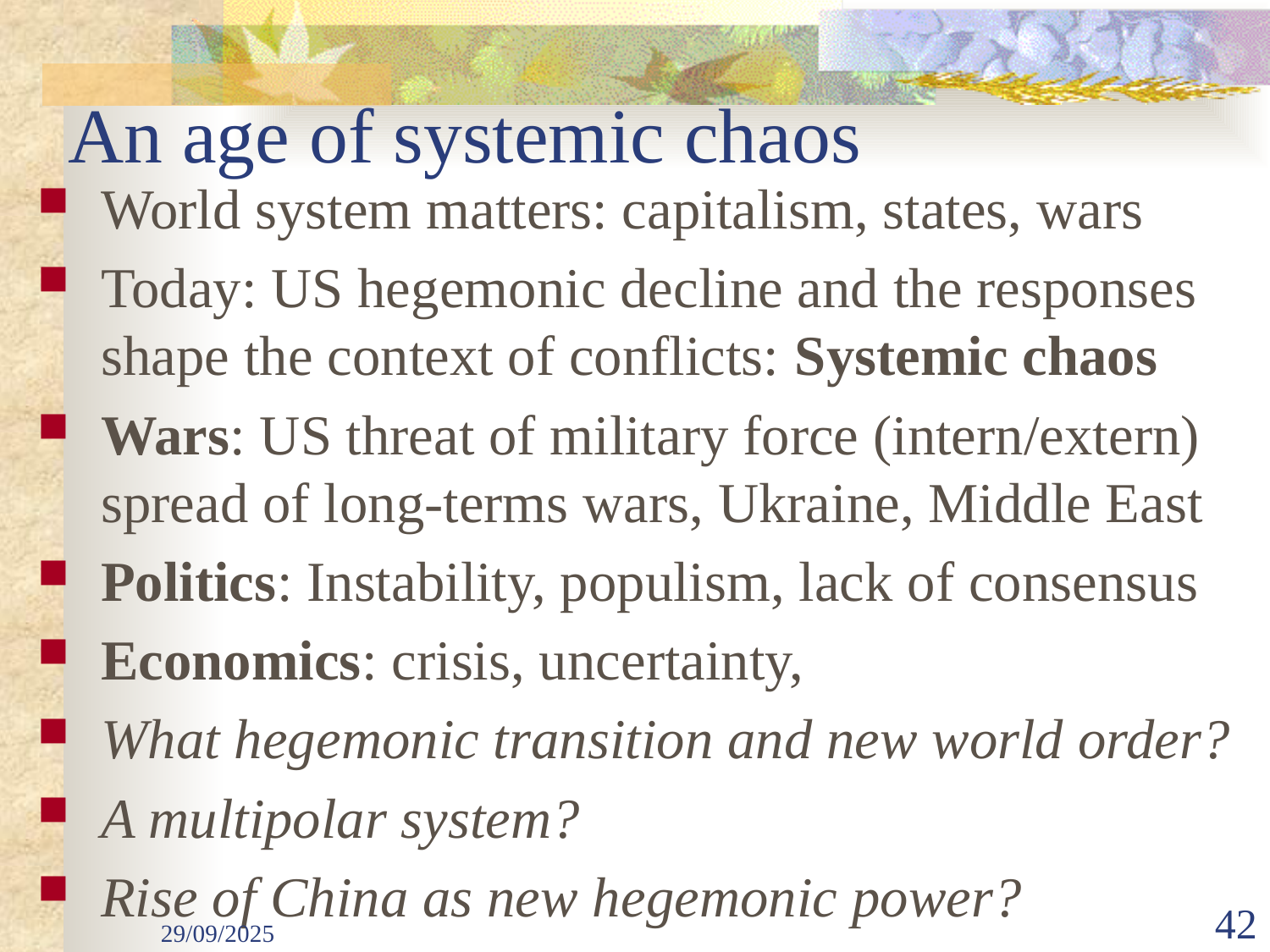

# An age of systemic chaos
World system matters: capitalism, states, wars
Today: US hegemonic decline and the responses shape the context of conflicts: Systemic chaos
Wars: US threat of military force (intern/extern) spread of long-terms wars, Ukraine, Middle East
Politics: Instability, populism, lack of consensus
Economics: crisis, uncertainty,
What hegemonic transition and new world order?
A multipolar system?
Rise of China as new hegemonic power?
29/09/2025
42